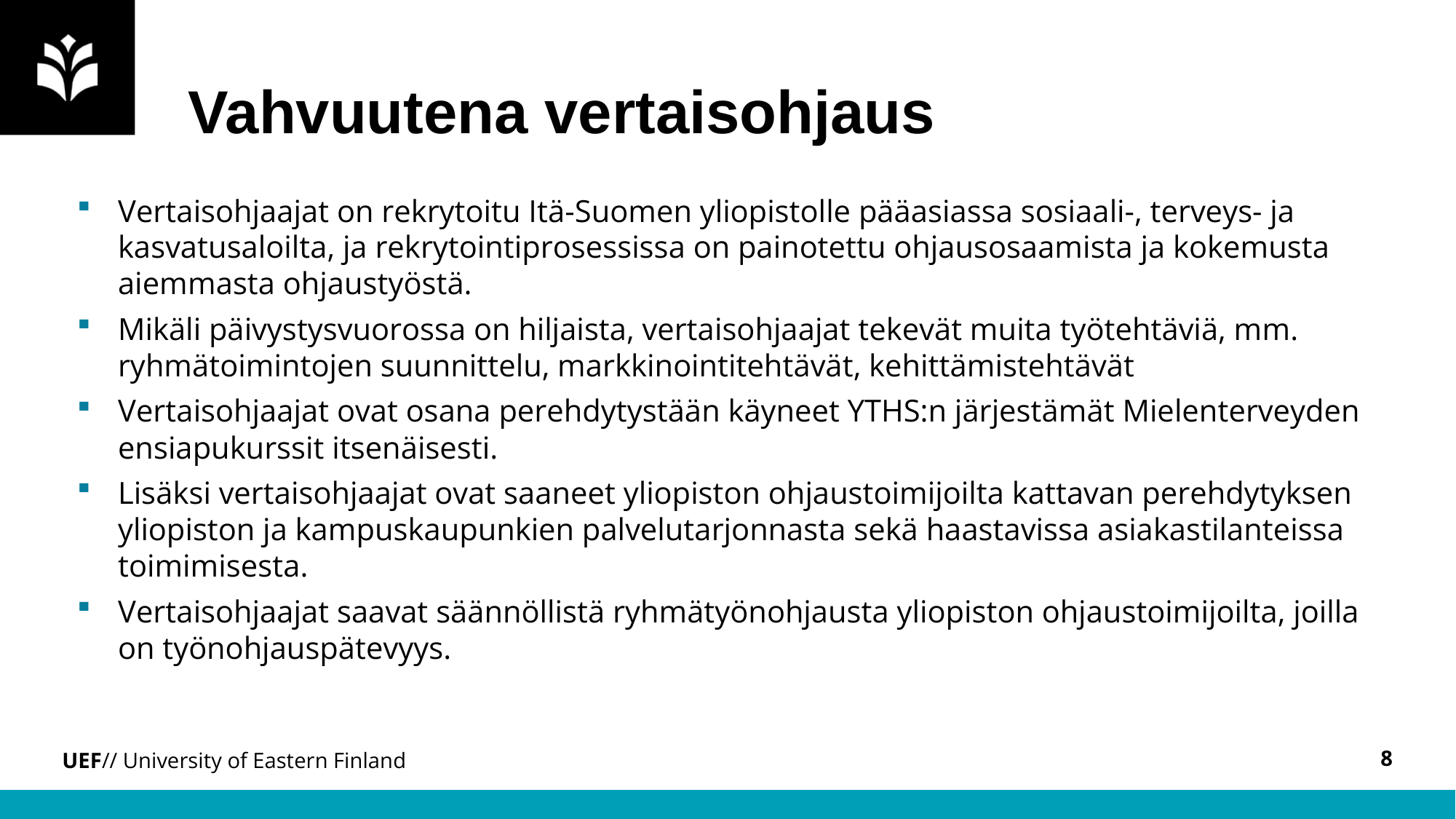

# Vahvuutena vertaisohjaus
Vertaisohjaajat on rekrytoitu Itä-Suomen yliopistolle pääasiassa sosiaali-, terveys- ja kasvatusaloilta, ja rekrytointiprosessissa on painotettu ohjausosaamista ja kokemusta aiemmasta ohjaustyöstä.
Mikäli päivystysvuorossa on hiljaista, vertaisohjaajat tekevät muita työtehtäviä, mm. ryhmätoimintojen suunnittelu, markkinointitehtävät, kehittämistehtävät
Vertaisohjaajat ovat osana perehdytystään käyneet YTHS:n järjestämät Mielenterveyden ensiapukurssit itsenäisesti.
Lisäksi vertaisohjaajat ovat saaneet yliopiston ohjaustoimijoilta kattavan perehdytyksen yliopiston ja kampuskaupunkien palvelutarjonnasta sekä haastavissa asiakastilanteissa toimimisesta.
Vertaisohjaajat saavat säännöllistä ryhmätyönohjausta yliopiston ohjaustoimijoilta, joilla on työnohjauspätevyys.
8